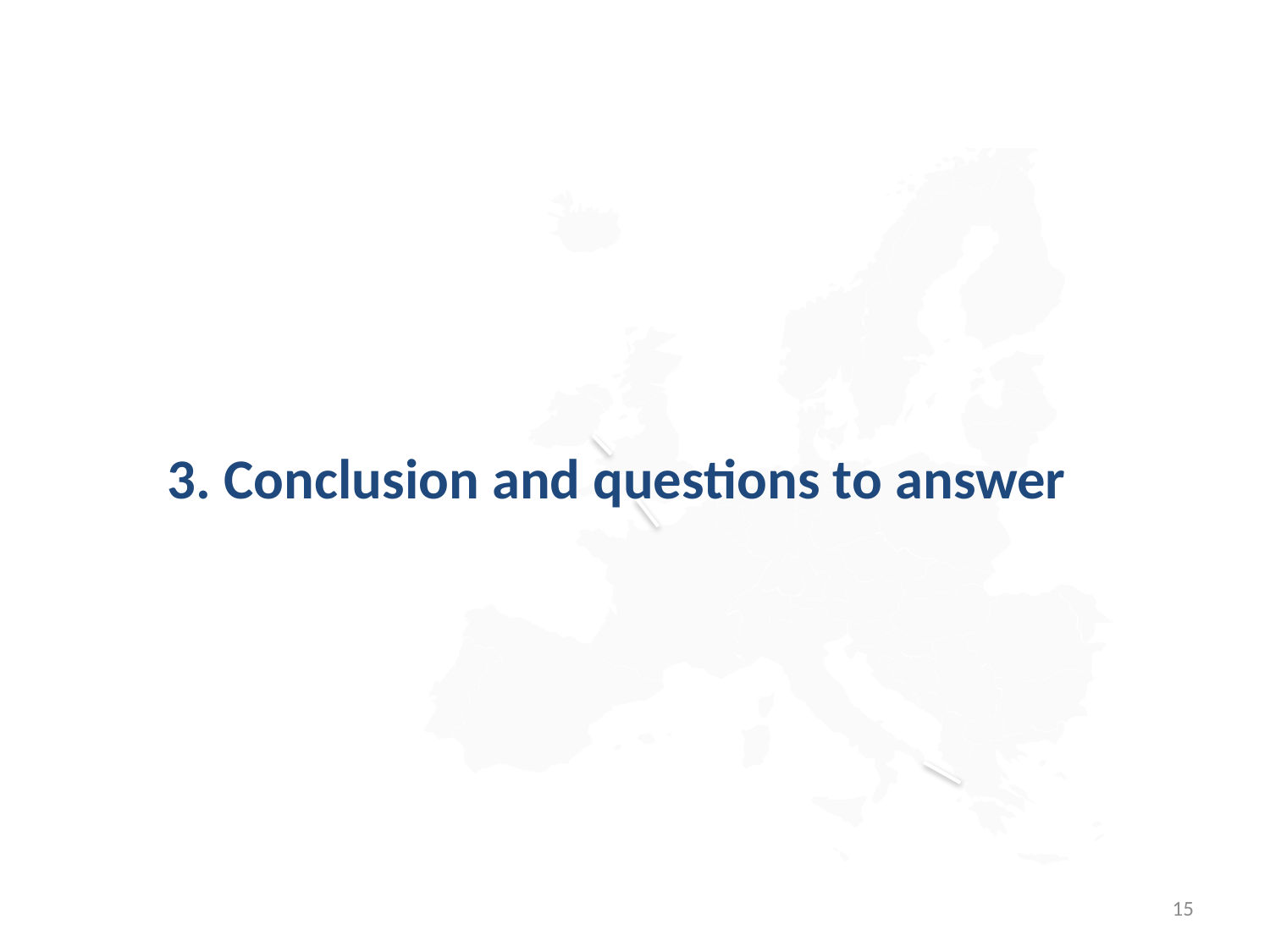

# 3. Conclusion and questions to answer
15